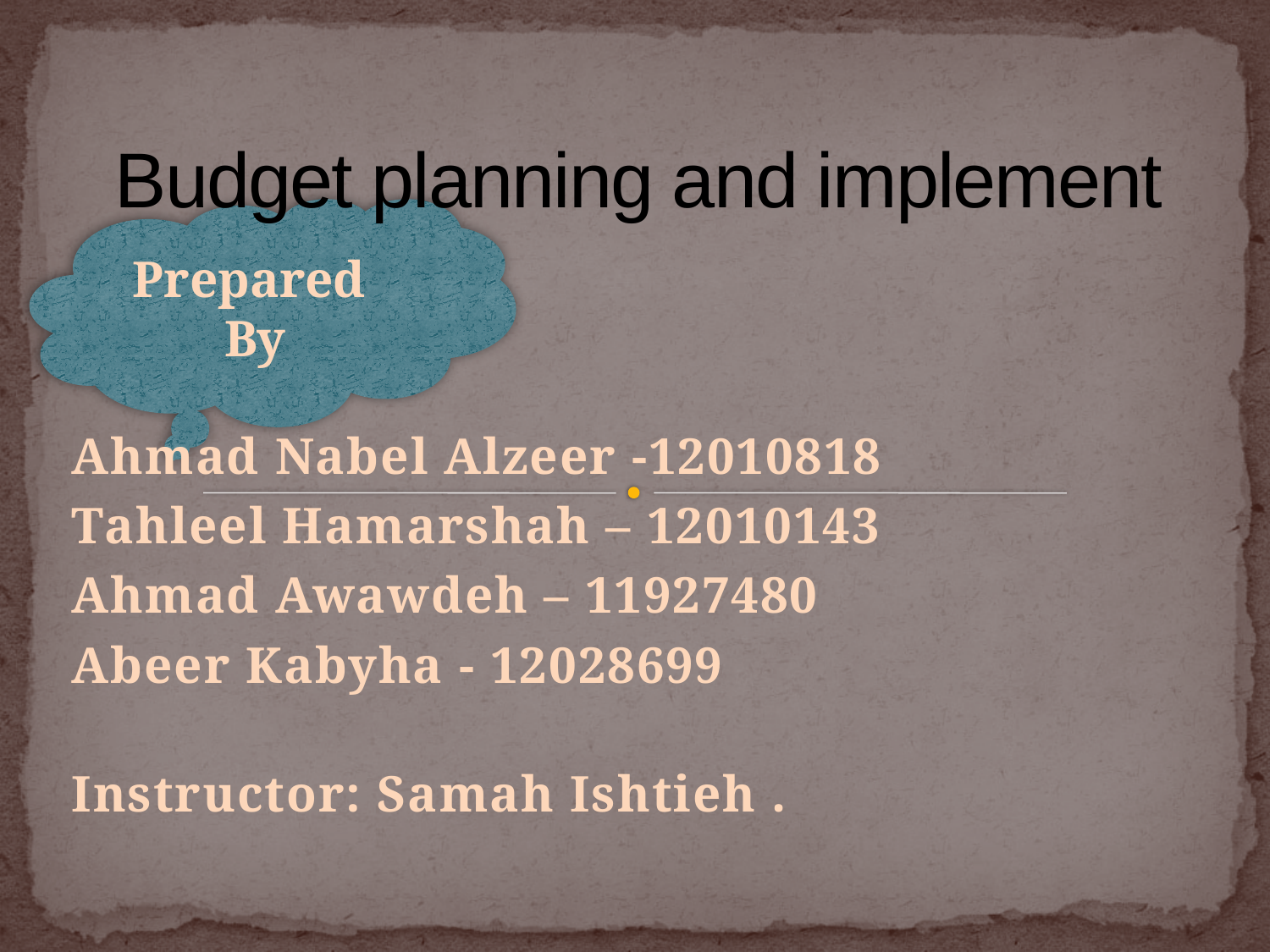

# Budget planning and implement
Prepared  By

Ahmad Nabel Alzeer -12010818
Tahleel Hamarshah – 12010143
Ahmad Awawdeh – 11927480
Abeer Kabyha - 12028699
                                                                         Instructor: Samah Ishtieh .